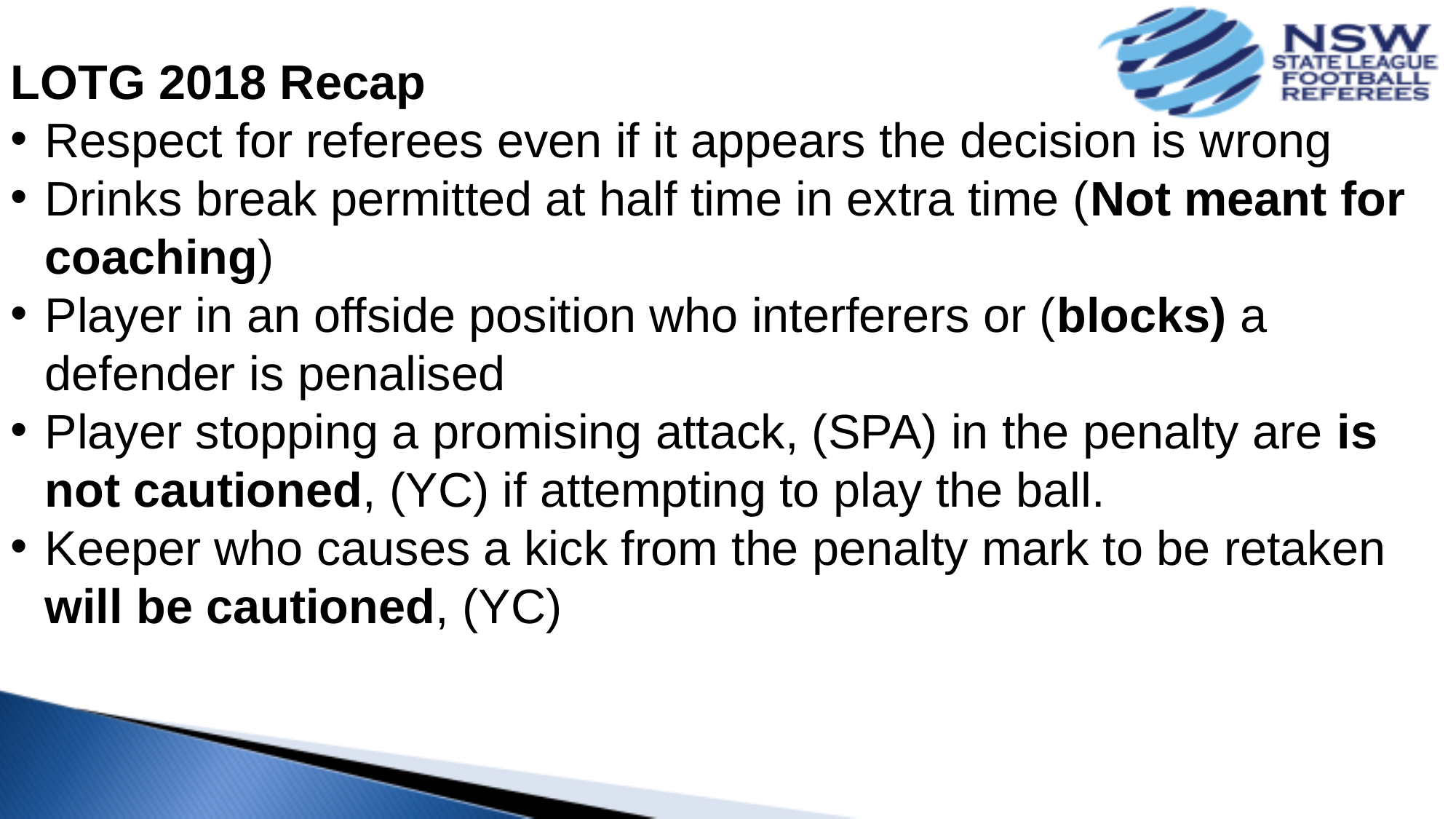

LOTG 2018 Recap
Respect for referees even if it appears the decision is wrong
Drinks break permitted at half time in extra time (Not meant for coaching)
Player in an offside position who interferers or (blocks) a defender is penalised
Player stopping a promising attack, (SPA) in the penalty are is not cautioned, (YC) if attempting to play the ball.
Keeper who causes a kick from the penalty mark to be retaken will be cautioned, (YC)